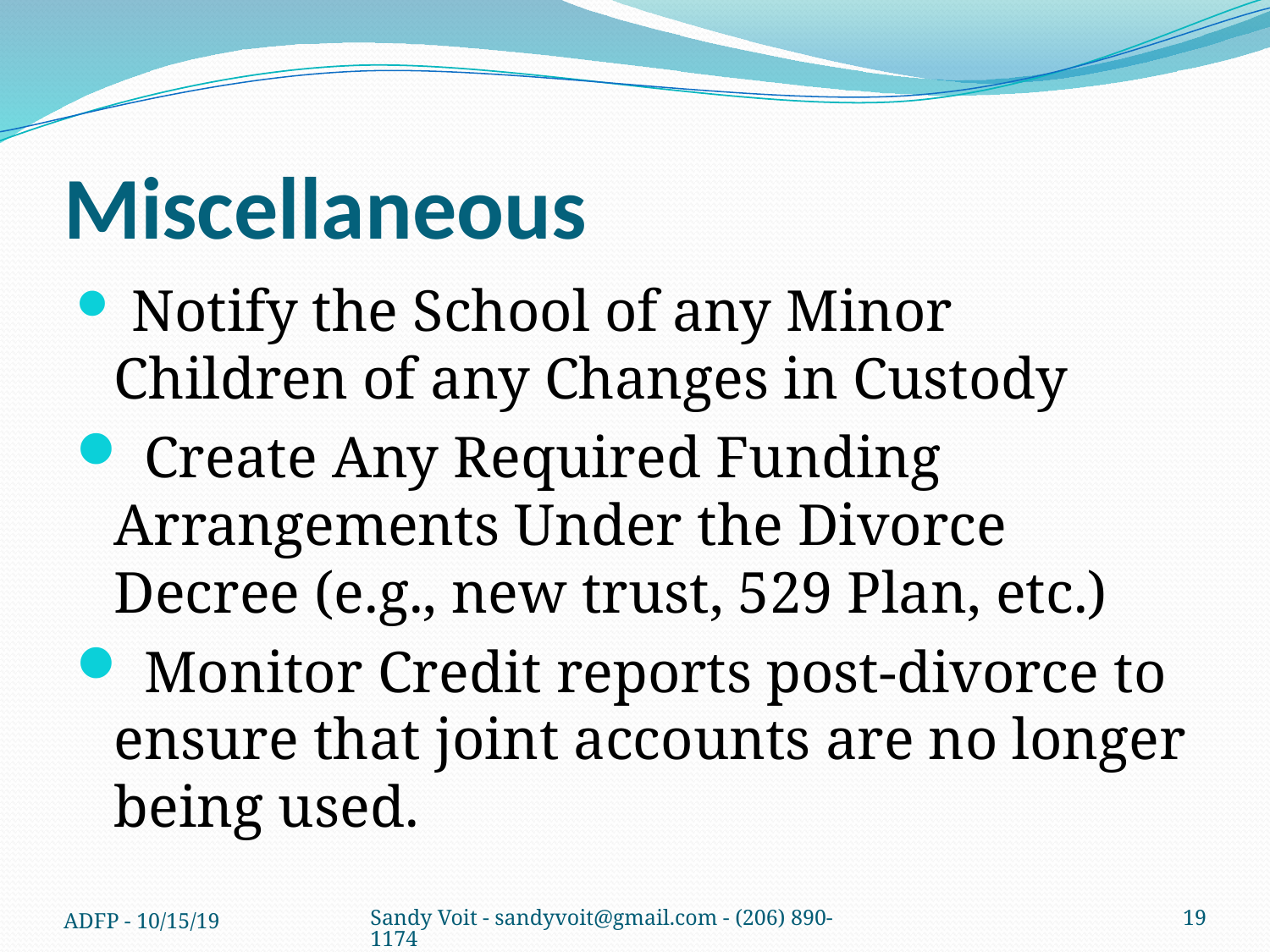

# Miscellaneous
 Notify the School of any Minor Children of any Changes in Custody
 Create Any Required Funding Arrangements Under the Divorce Decree (e.g., new trust, 529 Plan, etc.)
 Monitor Credit reports post-divorce to ensure that joint accounts are no longer being used.

ADFP - 10/15/19
Sandy Voit - sandyvoit@gmail.com - (206) 890-1174
19